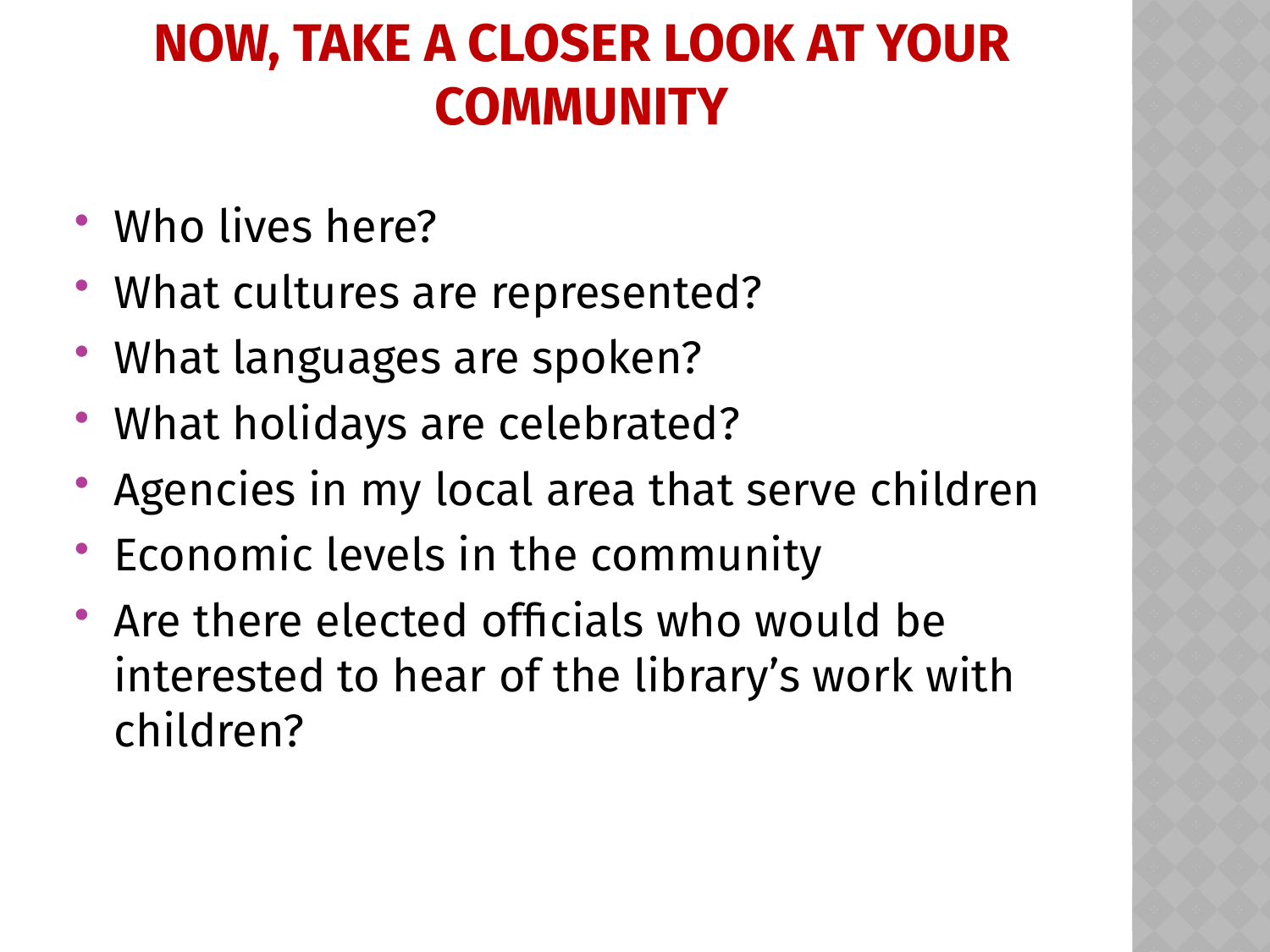

# Now, Take a closer look at your community
Who lives here?
What cultures are represented?
What languages are spoken?
What holidays are celebrated?
Agencies in my local area that serve children
Economic levels in the community
Are there elected officials who would be interested to hear of the library’s work with children?